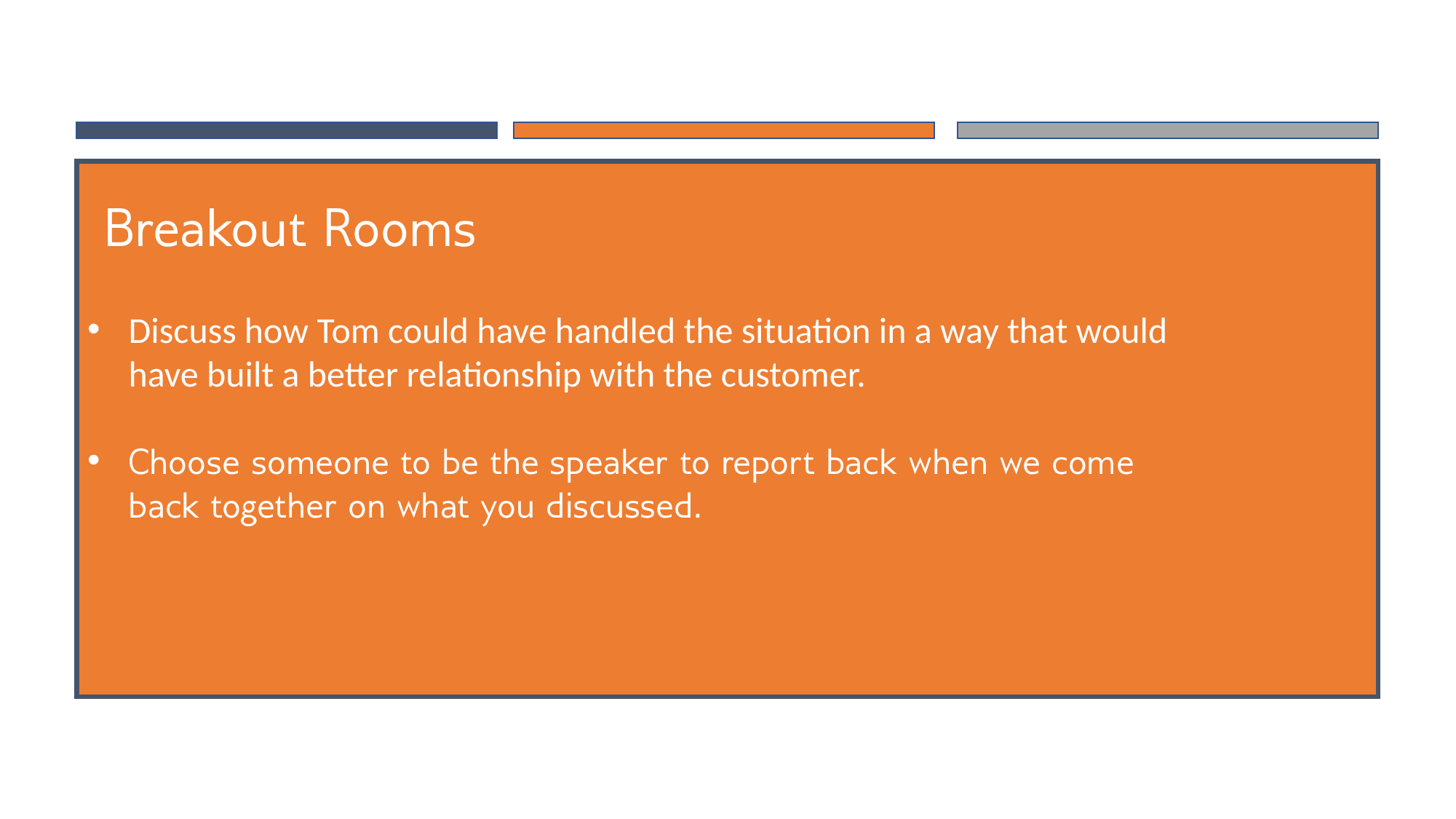

Breakout Rooms
Discuss how Tom could have handled the situation in a way that would have built a better relationship with the customer.

Choose someone to be the speaker to report back when we come back together on what you discussed.